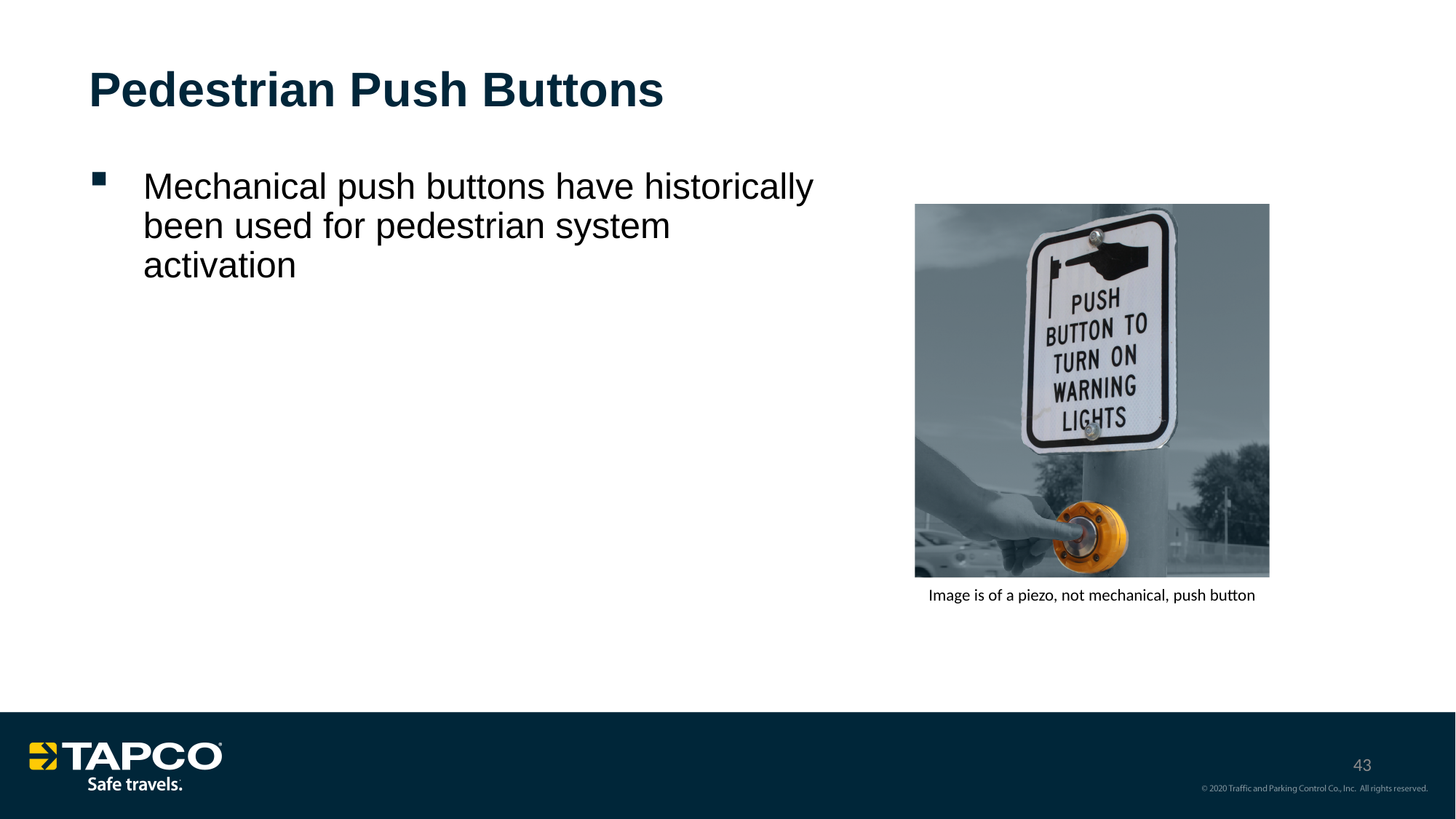

Pedestrian Push Buttons
Mechanical push buttons have historically been used for pedestrian system activation

Image is of a piezo, not mechanical, push button
43